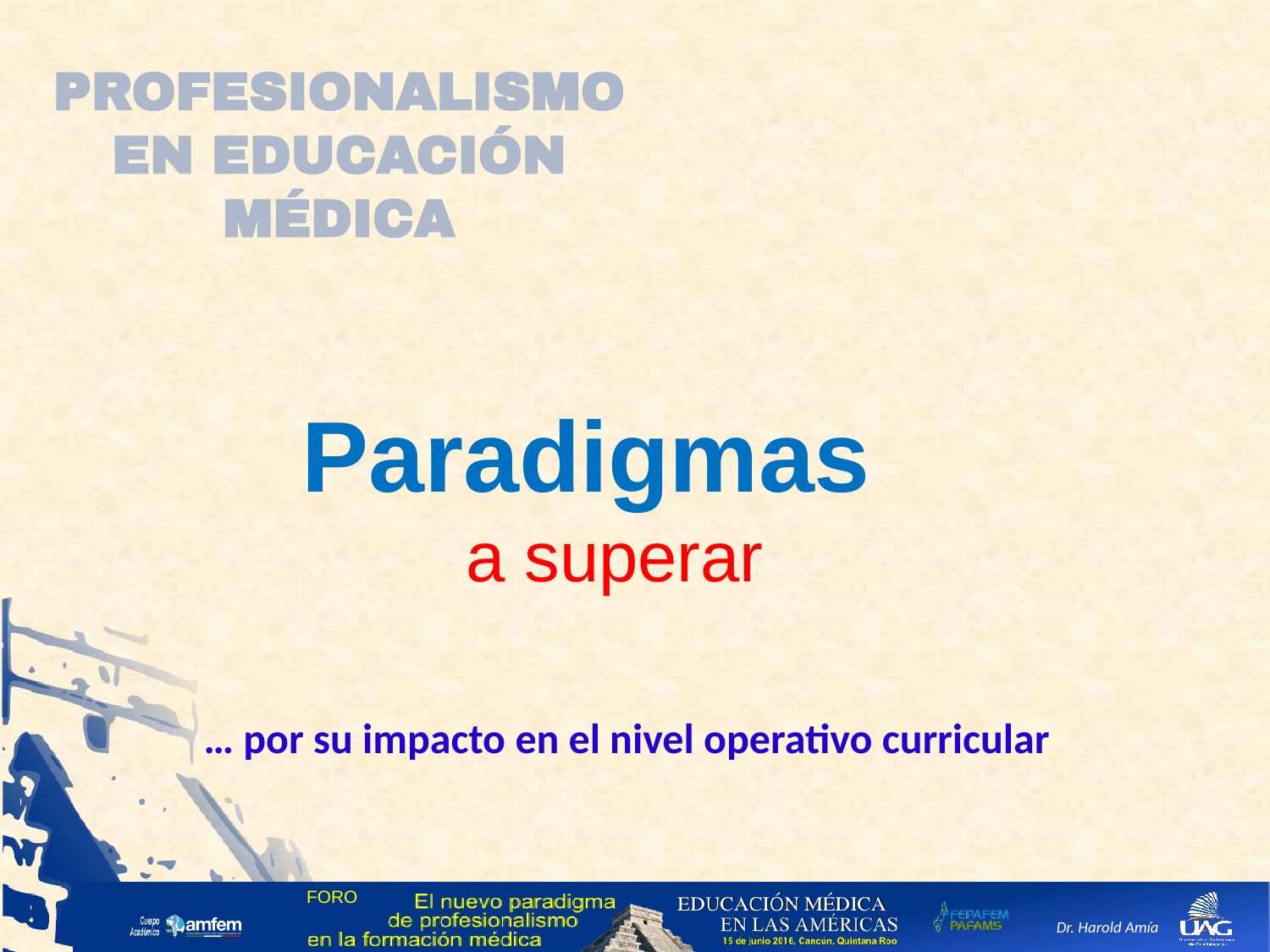

PROFESIONALISMO EN EDUCACIÓN MÉDICA
# Paradigmas
a superar
… por su impacto en el nivel operativo curricular